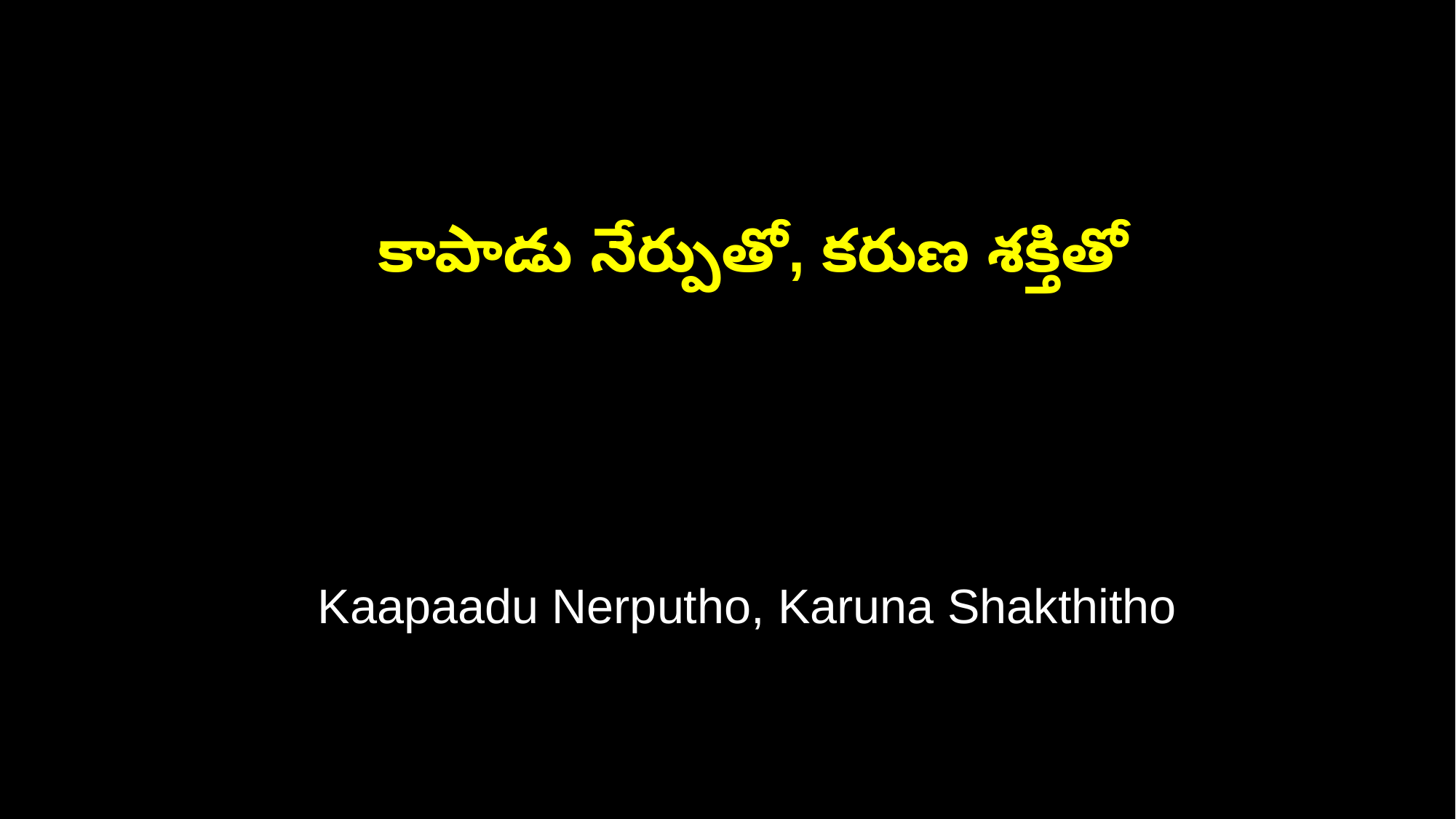

కాపాడు నేర్పుతో, కరుణ శక్తితో
   Kaapaadu Nerputho, Karuna Shakthitho